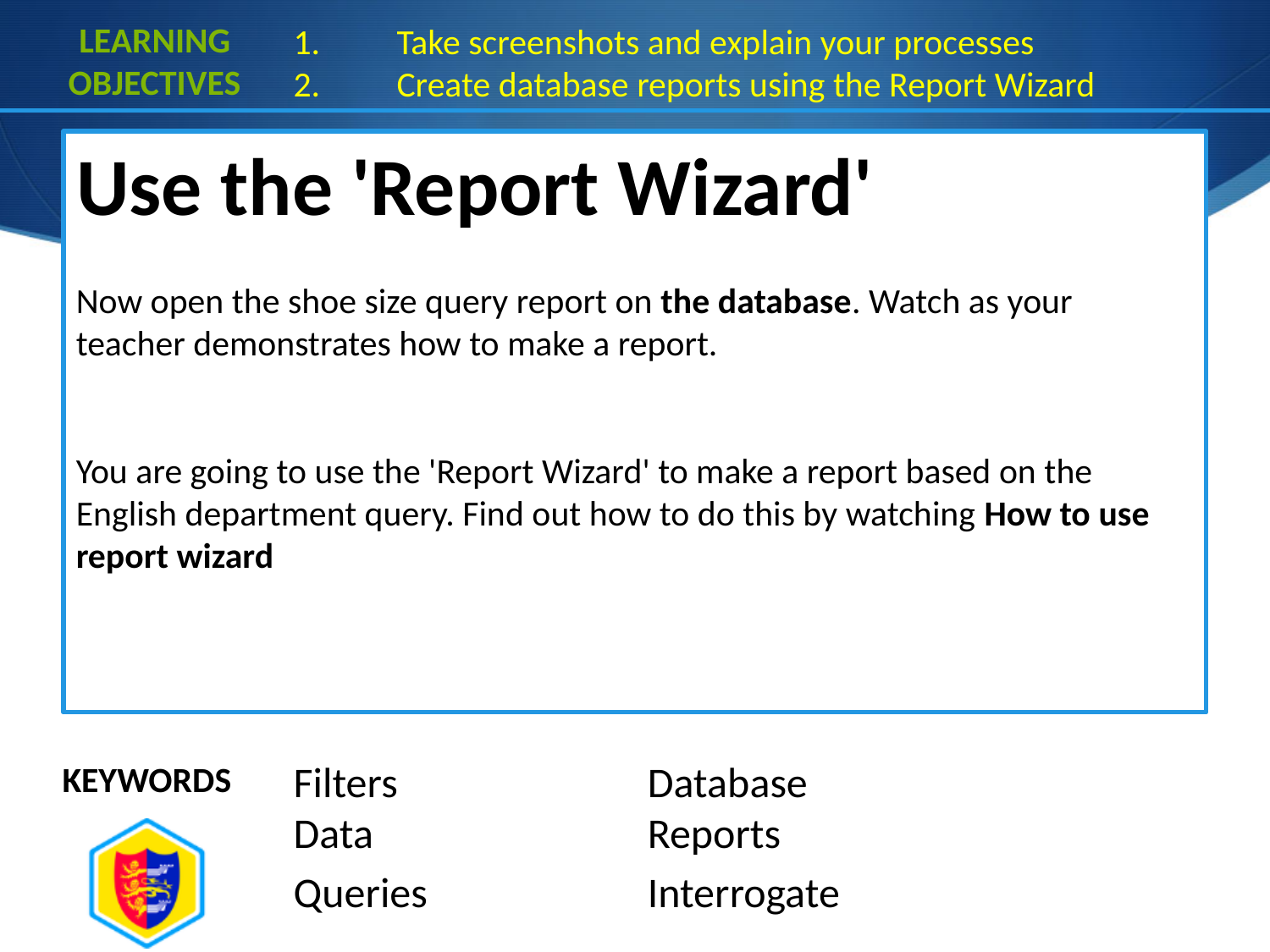

Learning
objectives
Take screenshots and explain your processes
Create database reports using the Report Wizard
Use the 'Report Wizard'

Now open the shoe size query report on the database. Watch as your teacher demonstrates how to make a report.

You are going to use the 'Report Wizard' to make a report based on the English department query. Find out how to do this by watching How to use report wizard

Filters
Data
Queries
Database
Reports
Interrogate